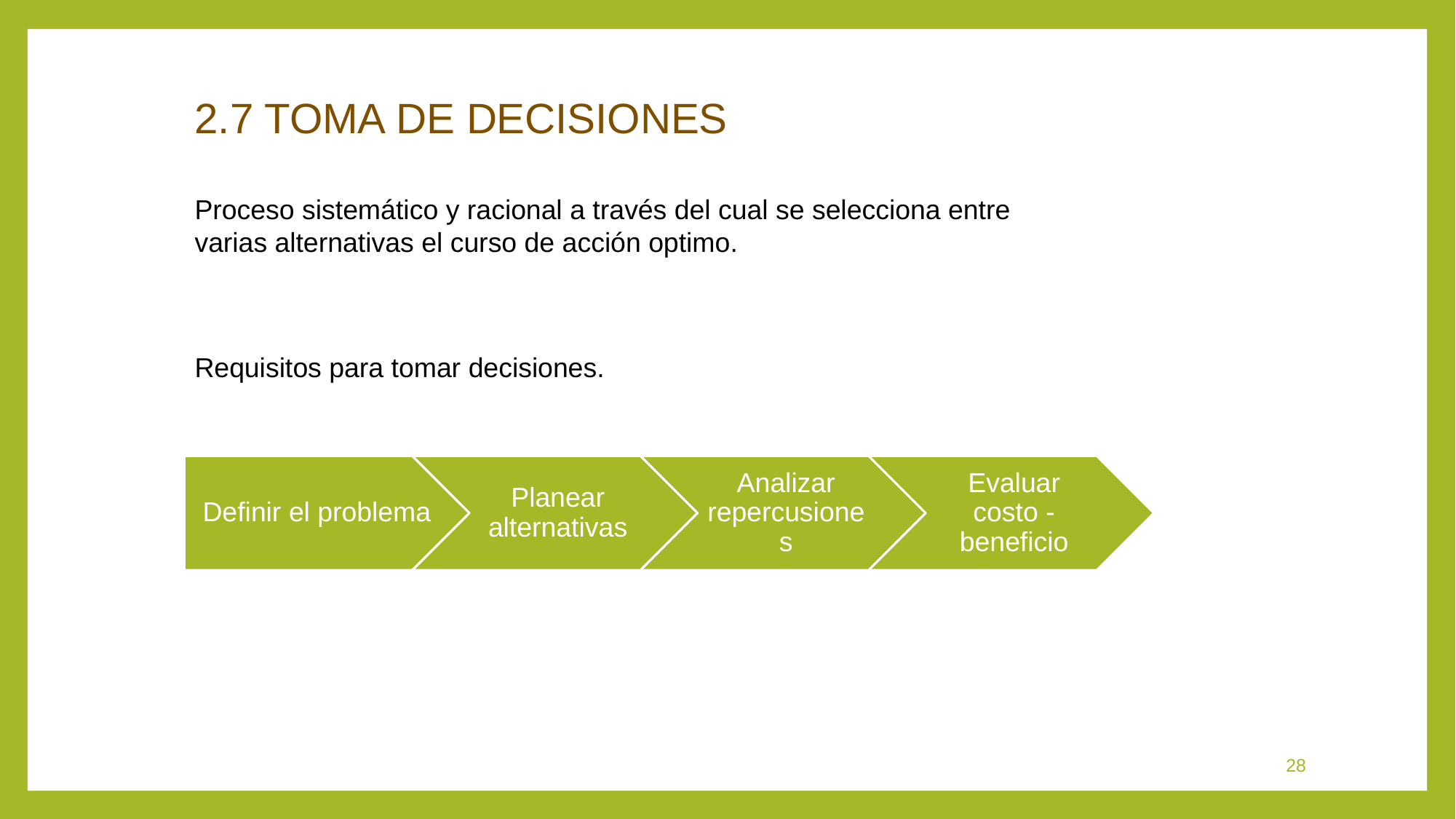

2.7 TOMA DE DECISIONES
Proceso sistemático y racional a través del cual se selecciona entre varias alternativas el curso de acción optimo.
Definir el problema
Planear alternativas
Analizar repercusiones
Evaluar costo - beneficio
Requisitos para tomar decisiones.
28